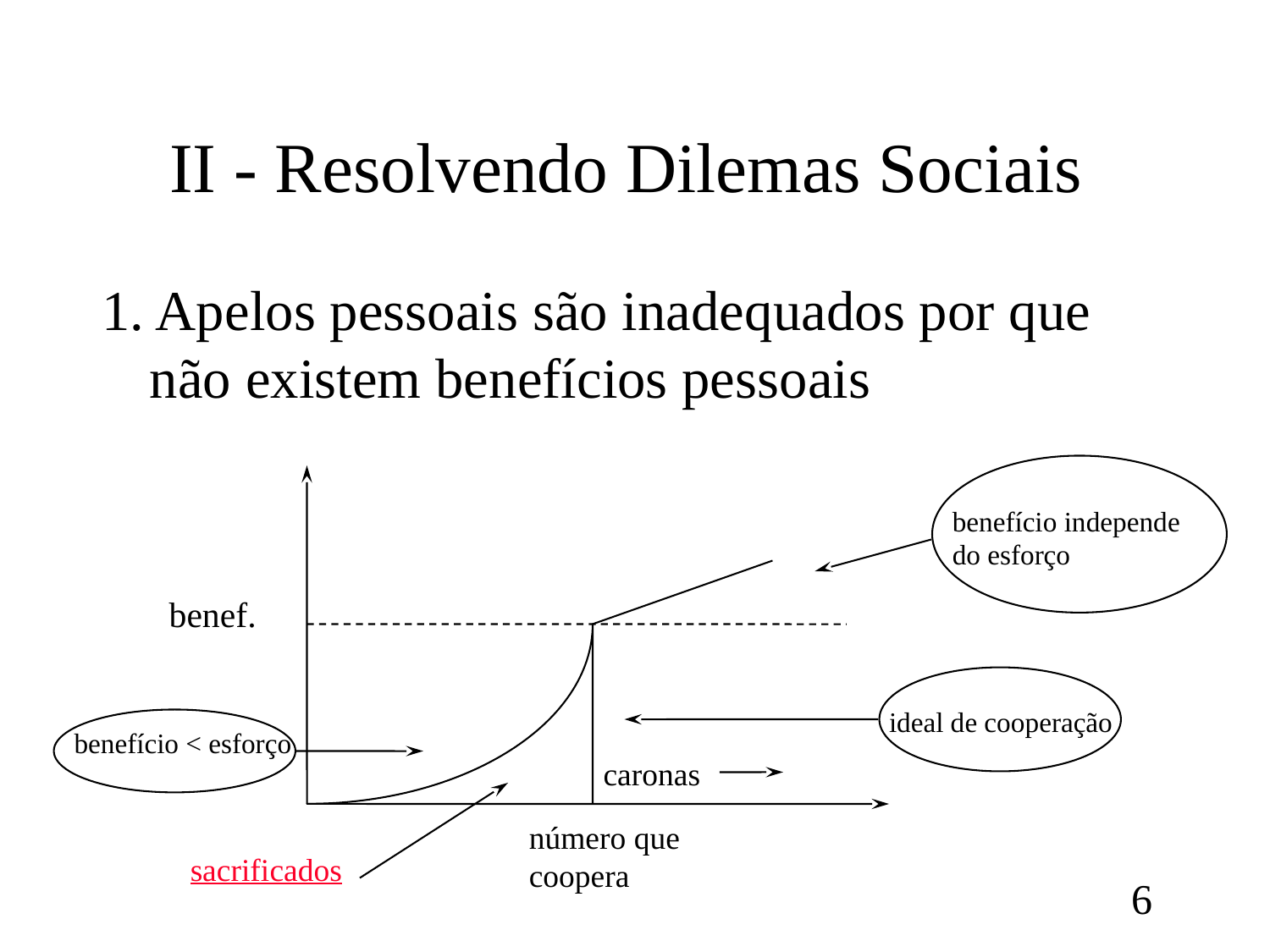

# II - Resolvendo Dilemas Sociais
1. Apelos pessoais são inadequados por que não existem benefícios pessoais

benefício independe
do esforço

benef.

ideal de cooperação

benefício < esforço

caronas

número que
coopera
sacrificados